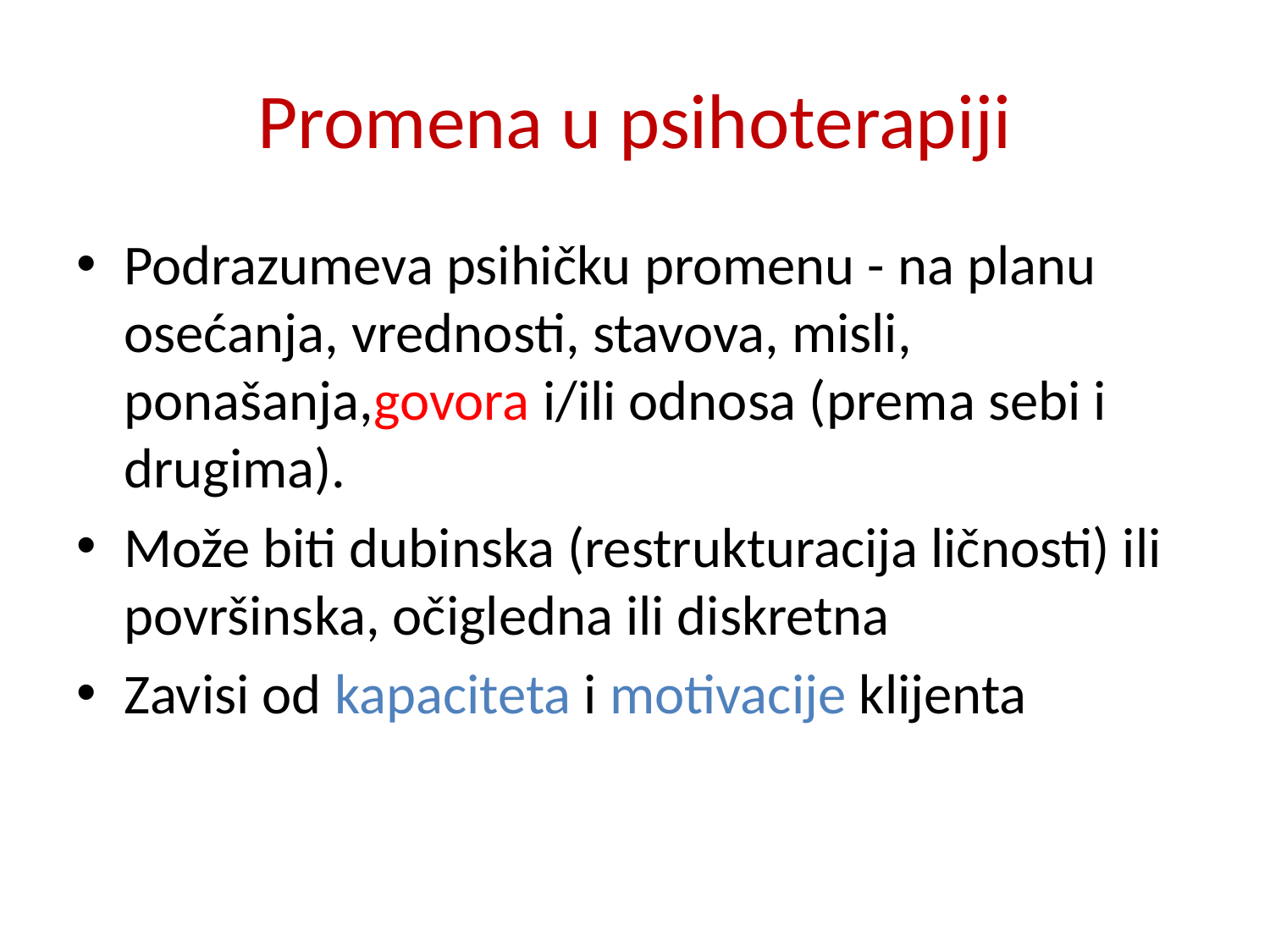

# Promena u psihoterapiji
Podrazumeva psihičku promenu - na planu osećanja, vrednosti, stavova, misli, ponašanja,govora i/ili odnosa (prema sebi i drugima).
Može biti dubinska (restrukturacija ličnosti) ili površinska, očigledna ili diskretna
Zavisi od kapaciteta i motivacije klijenta